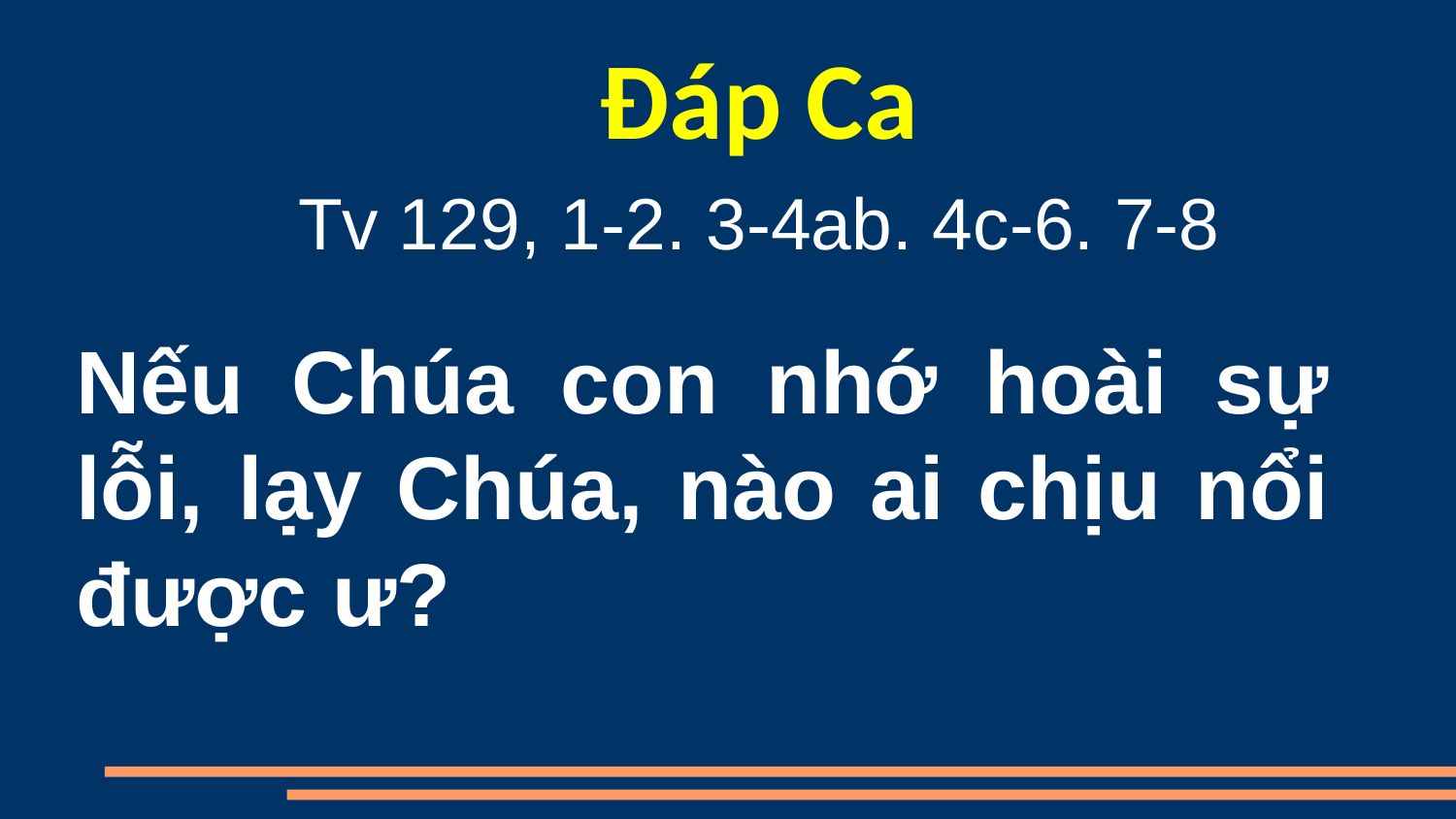

Đáp Ca
Tv 129, 1-2. 3-4ab. 4c-6. 7-8
Nếu Chúa con nhớ hoài sự lỗi, lạy Chúa, nào ai chịu nổi được ư?